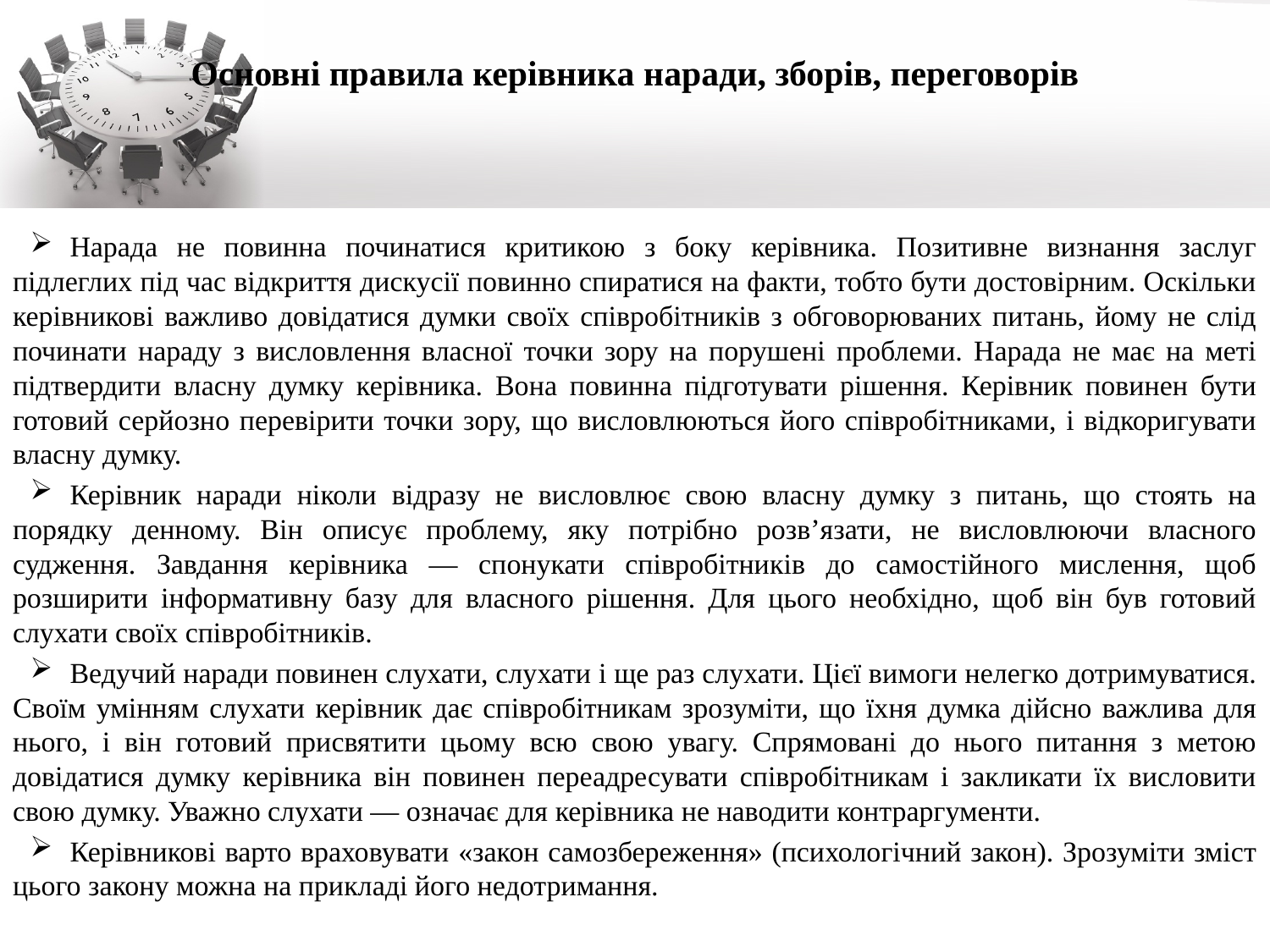

# Основні правила керівника наради, зборів, переговорів
Нарада не повинна починатися критикою з боку керівника. Позитивне визнання заслуг підлеглих під час відкриття дискусії повинно спиратися на факти, тобто бути достовірним. Оскільки керівникові важливо довідатися думки своїх співробітників з обговорюваних питань, йому не слід починати нараду з висловлення власної точки зору на порушені проблеми. Нарада не має на меті підтвердити власну думку керівника. Вона повинна підготувати рішення. Керівник повинен бути готовий серйозно перевірити точки зору, що висловлюються його співробітниками, і відкоригувати власну думку.
Керівник наради ніколи відразу не висловлює свою власну думку з питань, що стоять на порядку денному. Він описує проблему, яку потрібно розв’язати, не висловлюючи власного судження. Завдання керівника — спонукати співробітників до самостійного мислення, щоб розширити інформативну базу для власного рішення. Для цього необхідно, щоб він був готовий слухати своїх співробітників.
Ведучий наради повинен слухати, слухати і ще раз слухати. Цієї вимоги нелегко дотримуватися. Своїм умінням слухати керів­ник дає співробітникам зрозуміти, що їхня думка дійсно важлива для нього, і він готовий присвятити цьому всю свою увагу. Спрямовані до нього питання з метою довідатися думку керівника він повинен переадресувати співробітникам і закликати їх висловити свою думку. Уважно слухати — означає для керівника не наводити контраргументи.
Керівникові варто враховувати «закон самозбереження» (психологічний закон). Зрозуміти зміст цього закону можна на прикладі його недотримання.